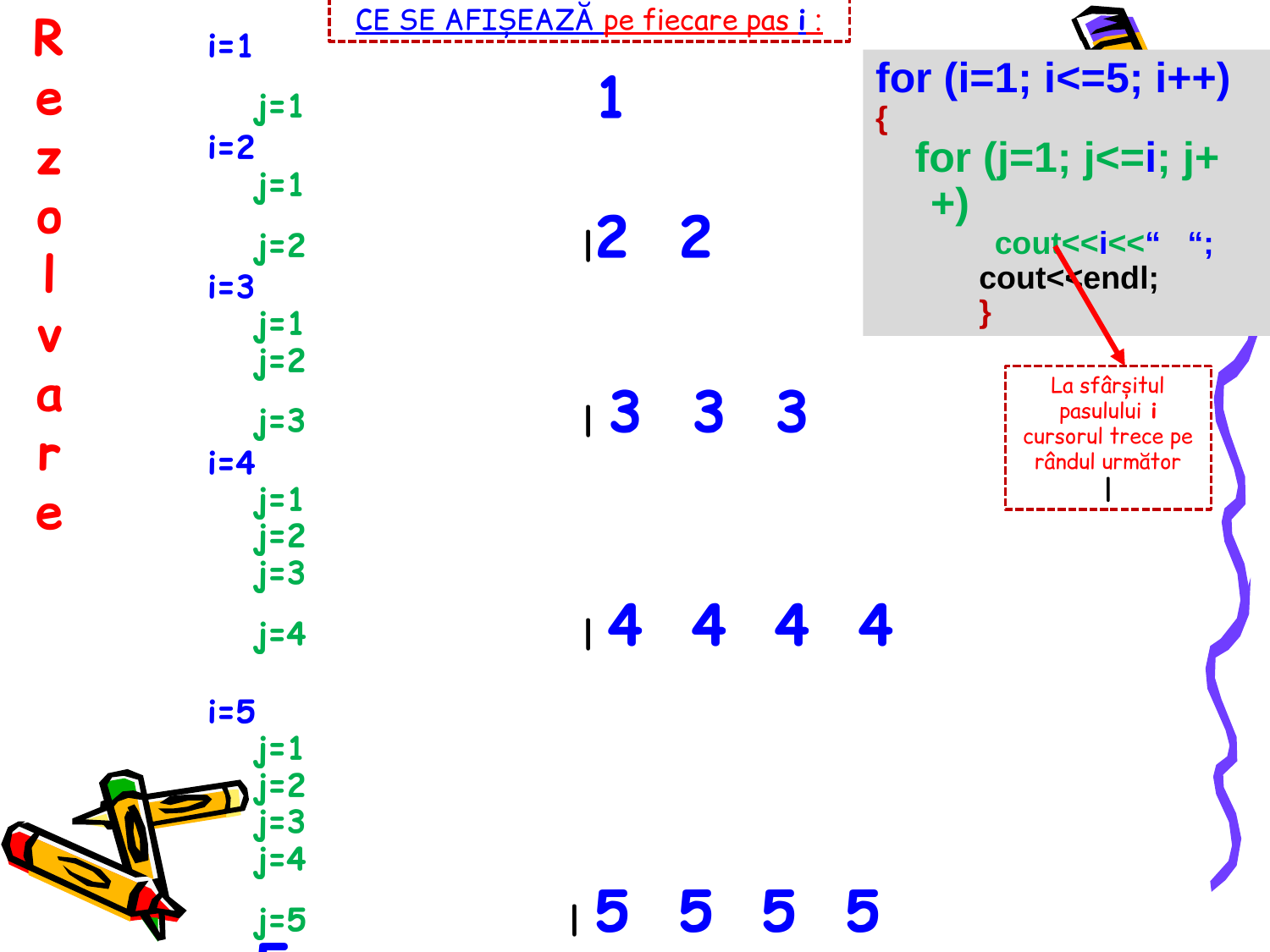

# R e z o l v a r e
CE SE AFIȘEAZĂ pe fiecare pas i :
i=1
j=1                     1
i=2
j=1
j=2                    |2  2
i=3
j=1
j=2
j=3                    | 3  3  3
i=4
j=1
j=2
j=3
j=4                    | 4  4  4  4

i=5
j=1
j=2
j=3
j=4
j=5                   | 5  5  5  5  5

for (i=1; i<=5; i++)
{
for (j=1; j<=i; j++)
cout<<i<<“   “;
cout<<endl;
}
La sfârșitul pasulului i cursorul trece pe rândul următor
|